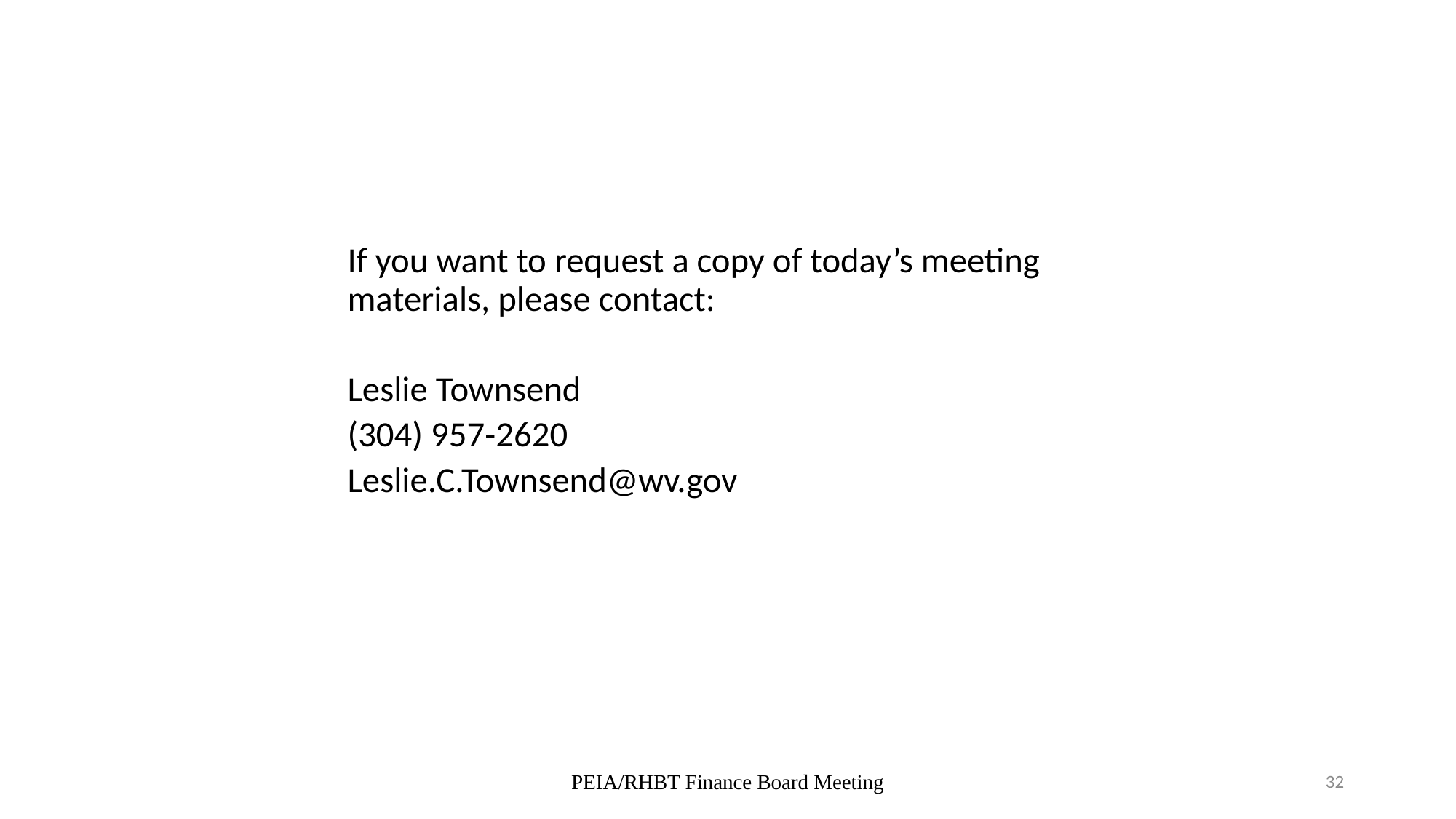

If you want to request a copy of today’s meeting materials, please contact:

Leslie Townsend
(304) 957-2620
Leslie.C.Townsend@wv.gov

PEIA/RHBT Finance Board Meeting
32